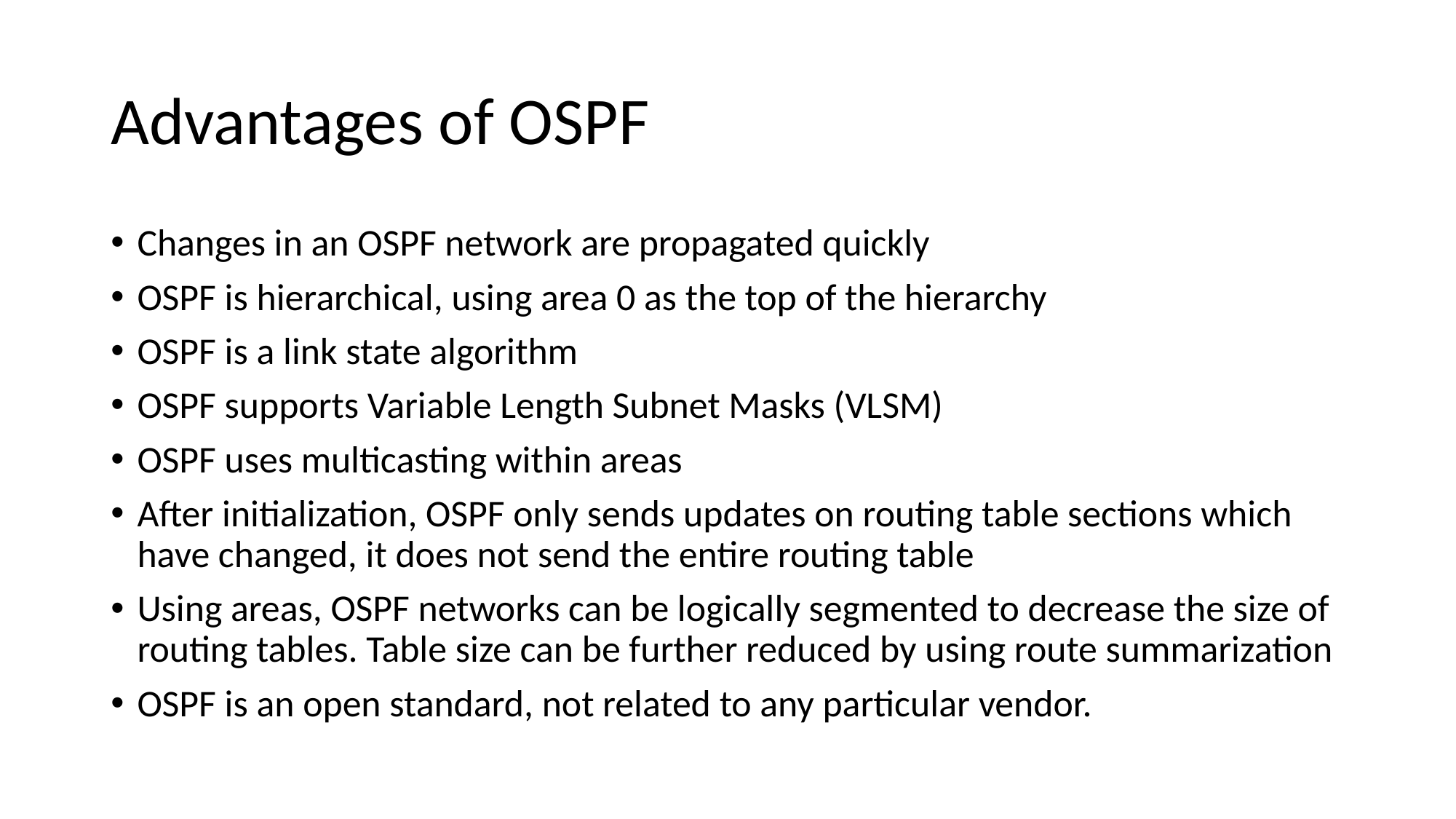

# Advantages of OSPF
Changes in an OSPF network are propagated quickly
OSPF is hierarchical, using area 0 as the top of the hierarchy
OSPF is a link state algorithm
OSPF supports Variable Length Subnet Masks (VLSM)
OSPF uses multicasting within areas
After initialization, OSPF only sends updates on routing table sections which have changed, it does not send the entire routing table
Using areas, OSPF networks can be logically segmented to decrease the size of routing tables. Table size can be further reduced by using route summarization
OSPF is an open standard, not related to any particular vendor.